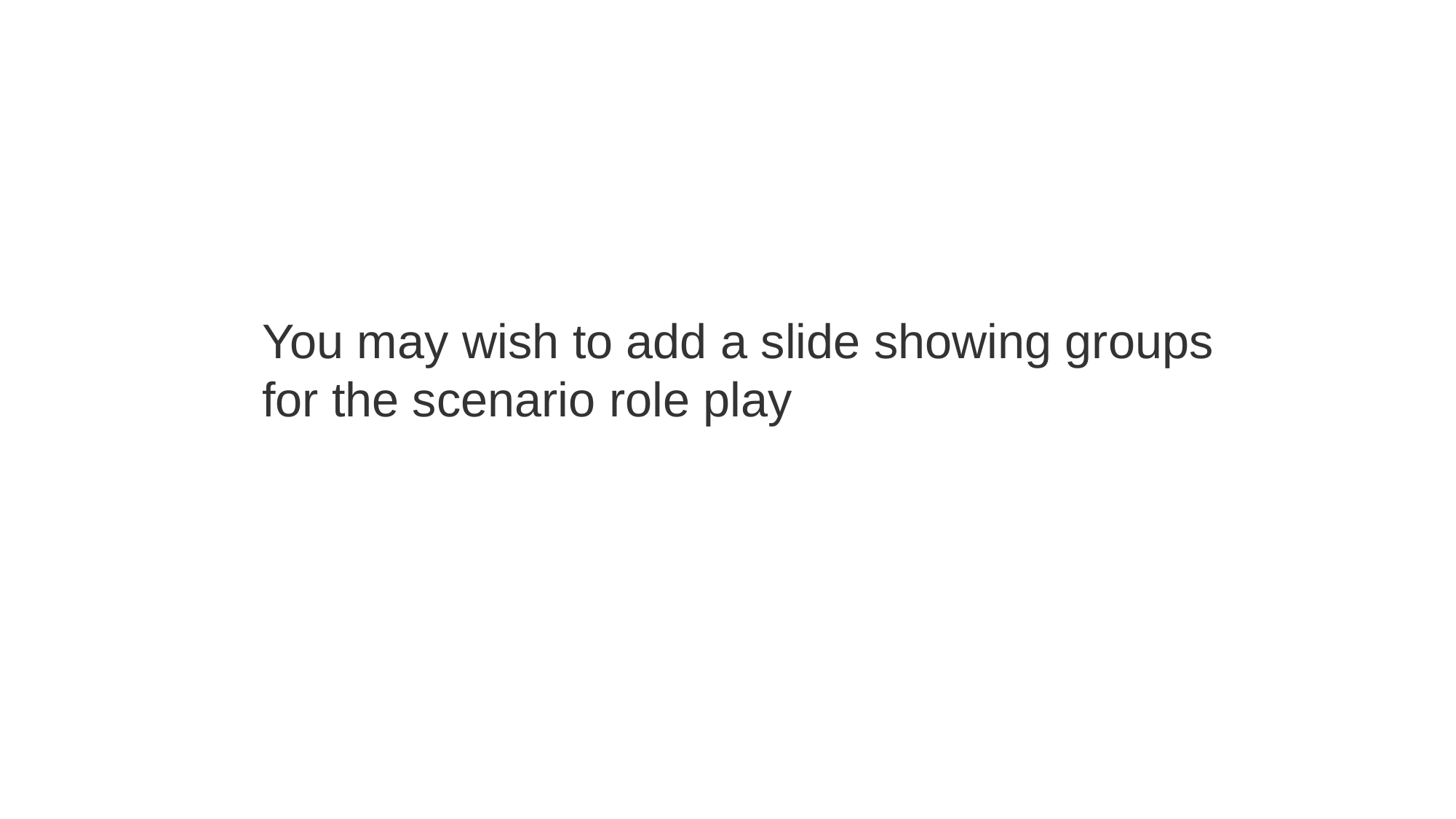

You may wish to add a slide showing groups
for the scenario role play